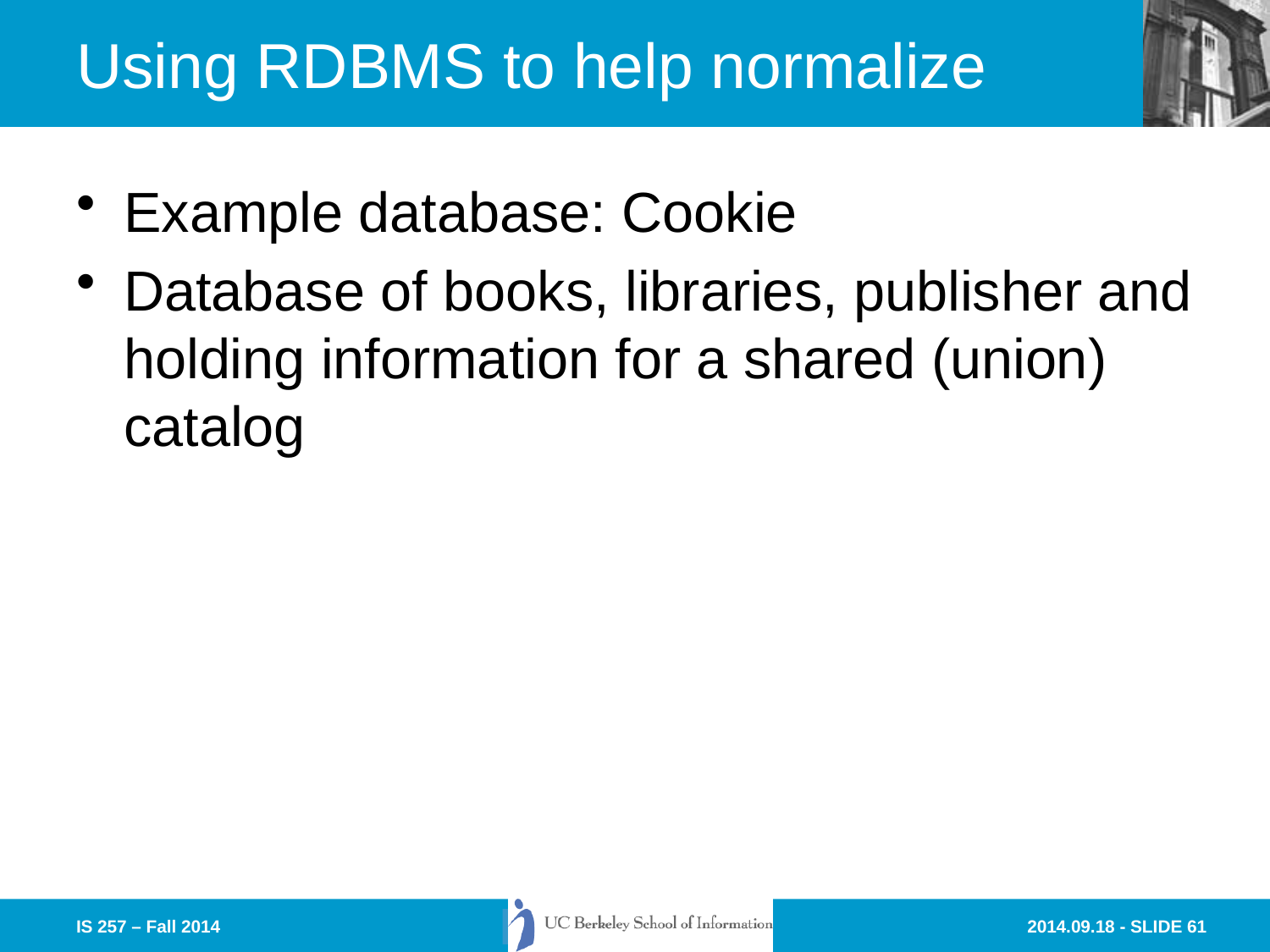

# Using RDBMS to help normalize
Example database: Cookie
Database of books, libraries, publisher and holding information for a shared (union) catalog
IS 257 – Fall 2014